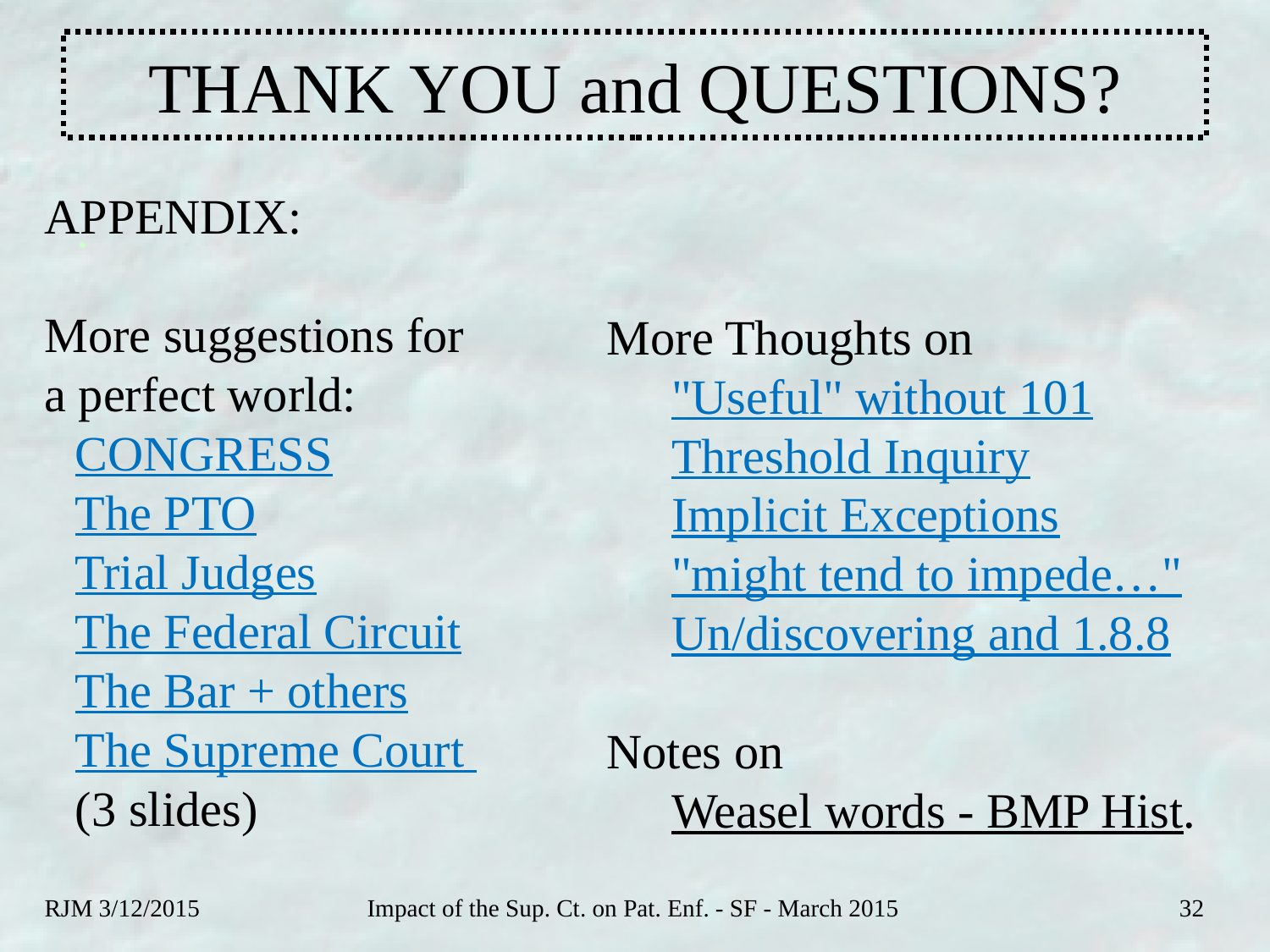

# THANK YOU and QUESTIONS?
APPENDIX:

More suggestions for
a perfect world:
CONGRESS
The PTO
Trial Judges
The Federal Circuit
The Bar + others
The Supreme Court
(3 slides)

.
More Thoughts on
	"Useful" without 101
	Threshold Inquiry
	Implicit Exceptions
	"might tend to impede…"
	Un/discovering and 1.8.8

Notes on
	Weasel words - BMP Hist.

RJM 3/12/2015
Impact of the Sup. Ct. on Pat. Enf. - SF - March 2015
32